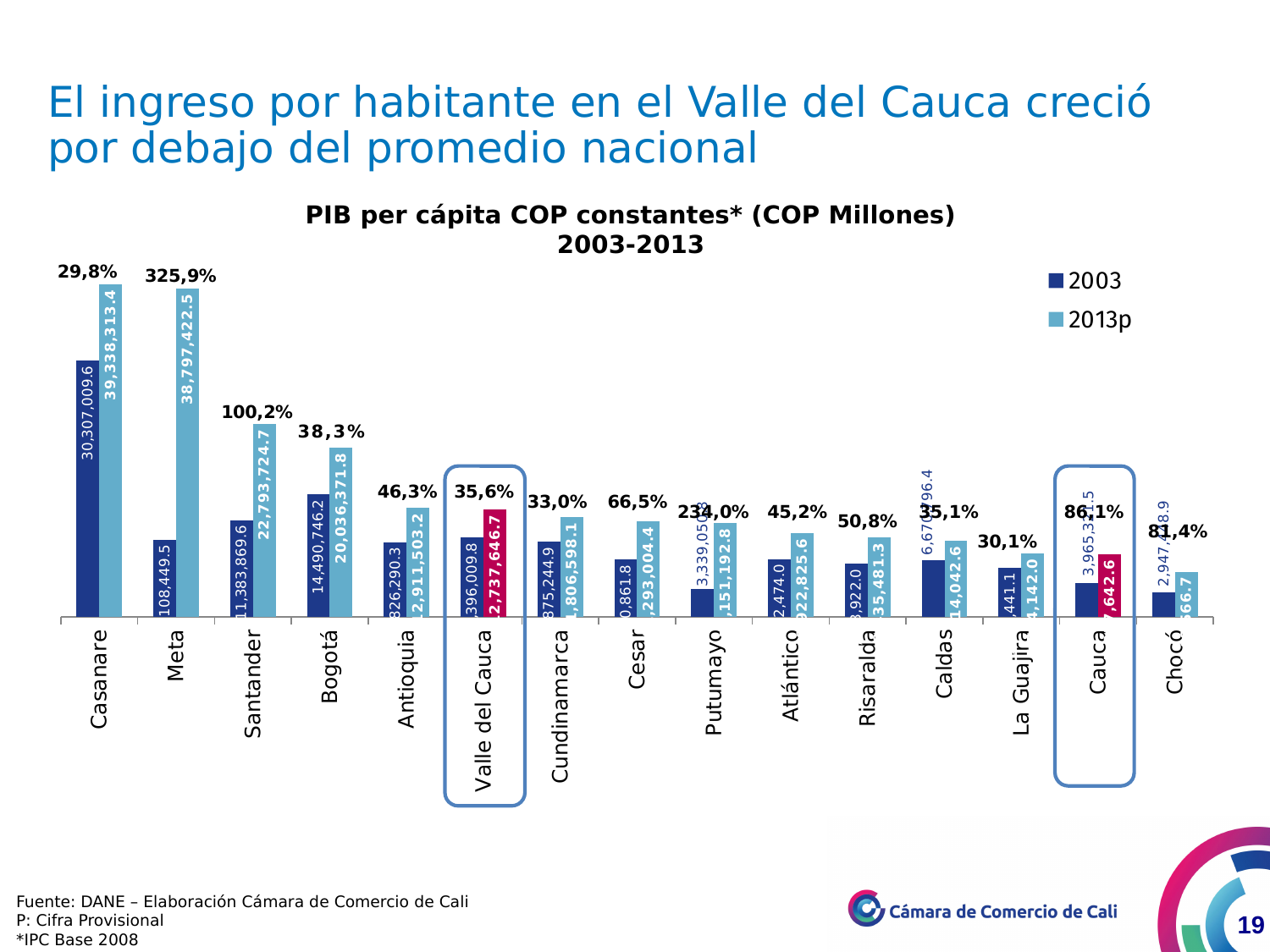

El ingreso por habitante en el Valle del Cauca creció por debajo del promedio nacional
PIB per cápita COP constantes* (COP Millones)
2003-2013

### Chart

| Category | 2003 | 2013p |
|---|---|---|
| Casanare | 30307009.6028111 | 39338313.3506126 |
| Meta | 9108449.48144541 | 38797422.5425851 |
| Santander | 11383869.5825242 | 22793724.721274 |
| Bogotá | 14490746.2122472 | 20036371.7673135 |
| Antioquia | 8826290.31627441 | 12911503.1550109 |
| Valle del Cauca | 9396009.7934738 | 12737646.7192912 |
| Cundinamarca | 8875244.89213584 | 11806598.0930152 |
| Cesar | 6780861.8136726 | 11293004.3622233 |
| Putumayo | 3339050.83072762 | 11151192.7830671 |
| Atlántico | 6832473.98076583 | 9922825.5664555 |
| Risaralda | 6258921.95889937 | 9435481.3404362 |
| Caldas | 6670796.44818085 | 9014042.6026262 |
| La Guajira | 5791441.08389433 | 7534142.04096464 |
| Cauca | 3965321.50980833 | 7377642.61930742 |
| Chocó | 2947448.86148344 | 5346566.70288958 |

Fuente: DANE – Elaboración Cámara de Comercio de Cali
P: Cifra Provisional
*IPC Base 2008